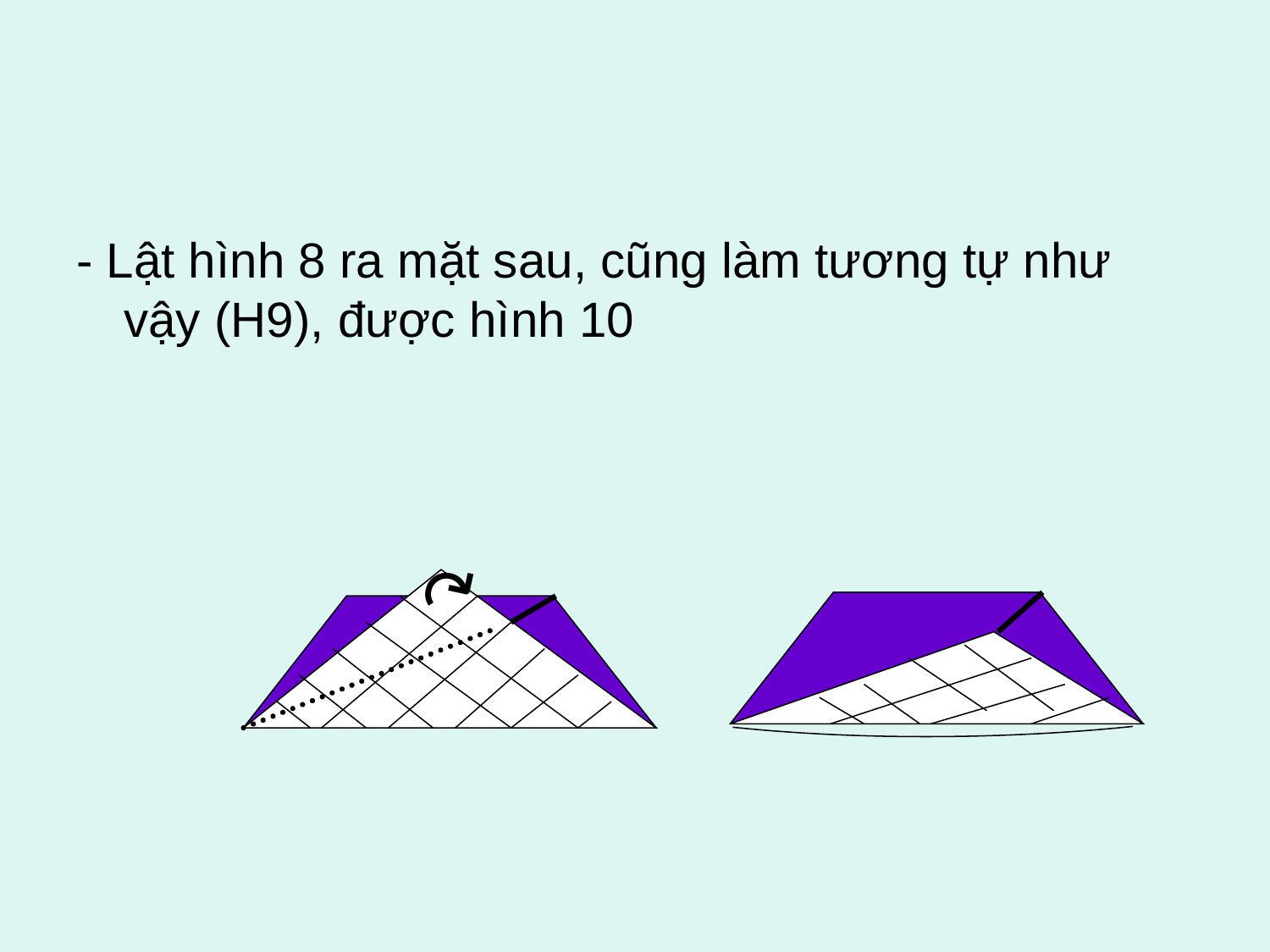

- Lật hình 8 ra mặt sau, cũng làm tương tự như vậy (H9), được hình 10
↷